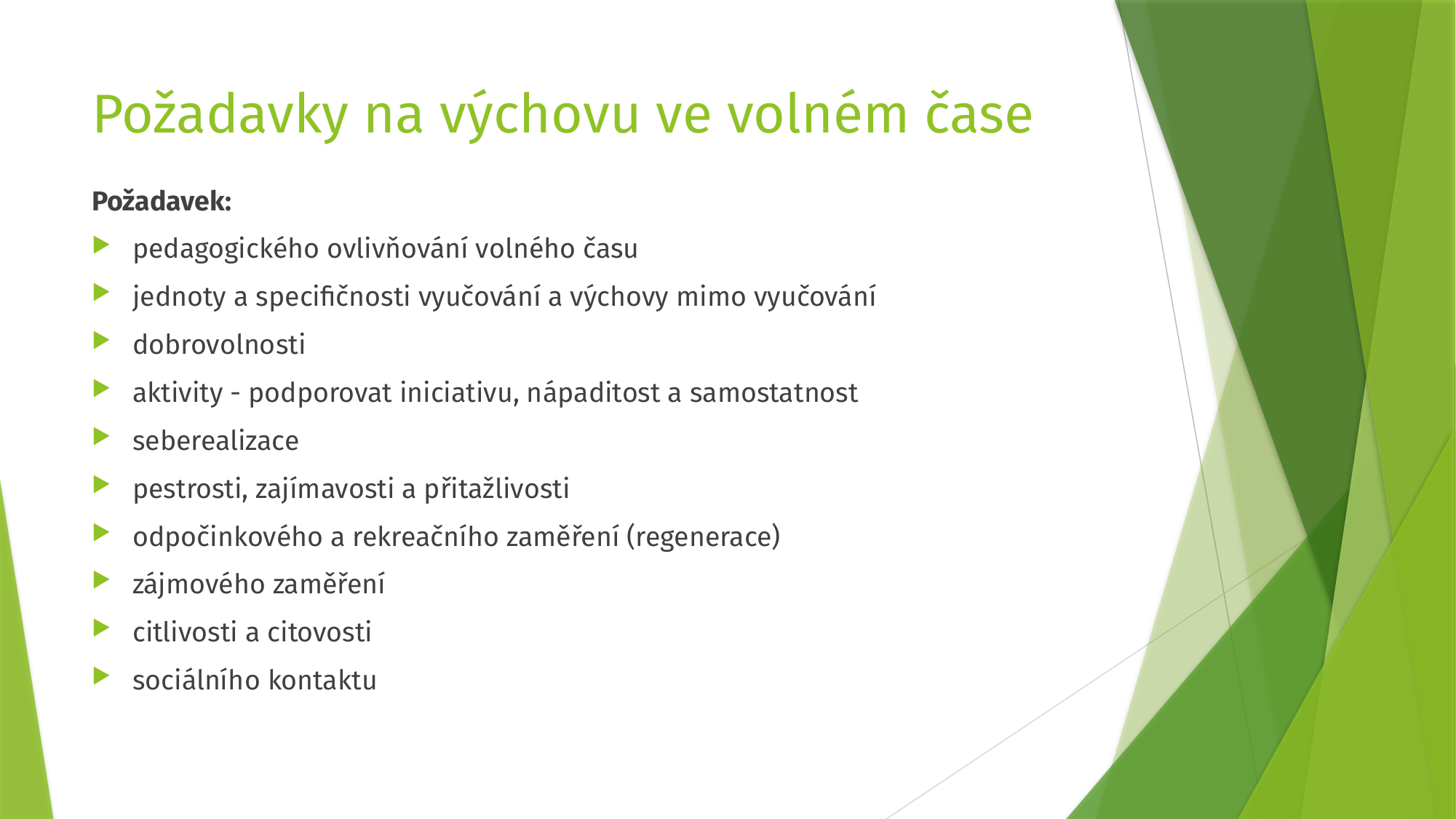

# Požadavky na výchovu ve volném čase
Požadavek:
pedagogického ovlivňování volného času
jednoty a specifičnosti vyučování a výchovy mimo vyučování
dobrovolnosti
aktivity - podporovat iniciativu, nápaditost a samostatnost
seberealizace
pestrosti, zajímavosti a přitažlivosti
odpočinkového a rekreačního zaměření (regenerace)
zájmového zaměření
citlivosti a citovosti
sociálního kontaktu